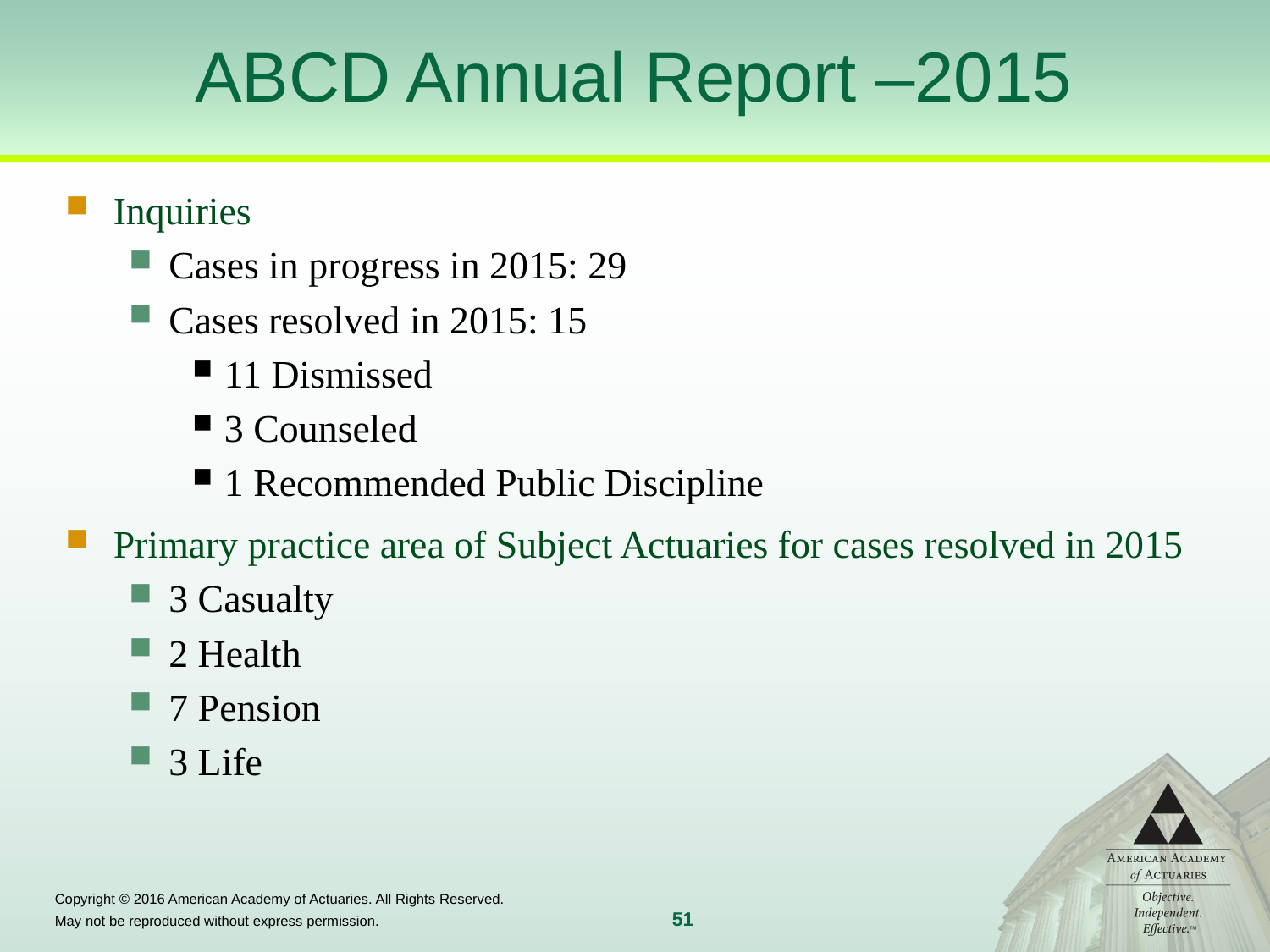

# ABCD Annual Report –2015
Inquiries
Cases in progress in 2015: 29
Cases resolved in 2015: 15
11 Dismissed
3 Counseled
1 Recommended Public Discipline
Primary practice area of Subject Actuaries for cases resolved in 2015
3 Casualty
2 Health
7 Pension
3 Life